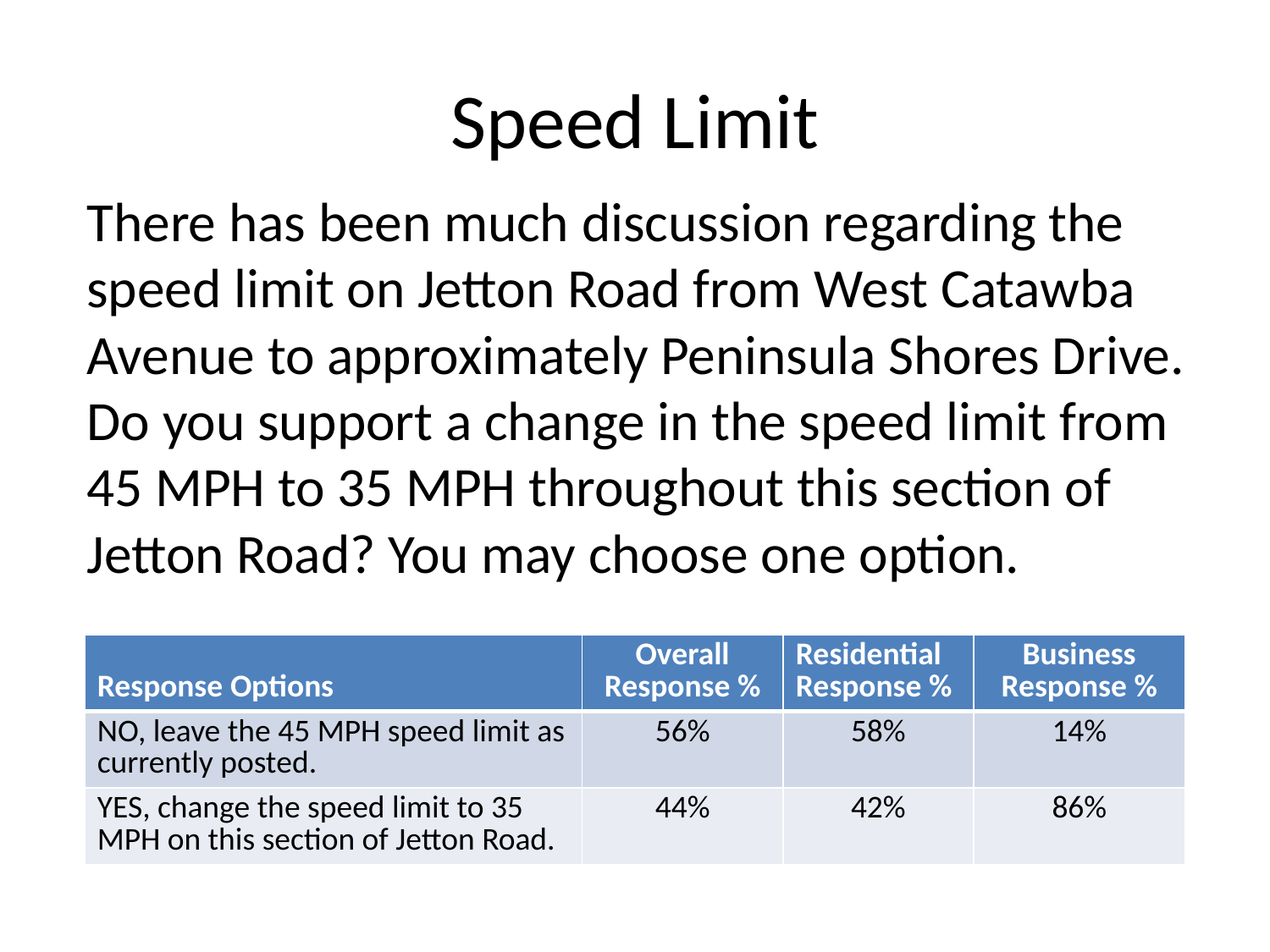

# Speed Limit
There has been much discussion regarding the speed limit on Jetton Road from West Catawba Avenue to approximately Peninsula Shores Drive. Do you support a change in the speed limit from 45 MPH to 35 MPH throughout this section of Jetton Road? You may choose one option.

| Response Options | Overall Response % | Residential Response % | Business Response % |
| --- | --- | --- | --- |
| NO, leave the 45 MPH speed limit as currently posted. | 56% | 58% | 14% |
| YES, change the speed limit to 35 MPH on this section of Jetton Road. | 44% | 42% | 86% |